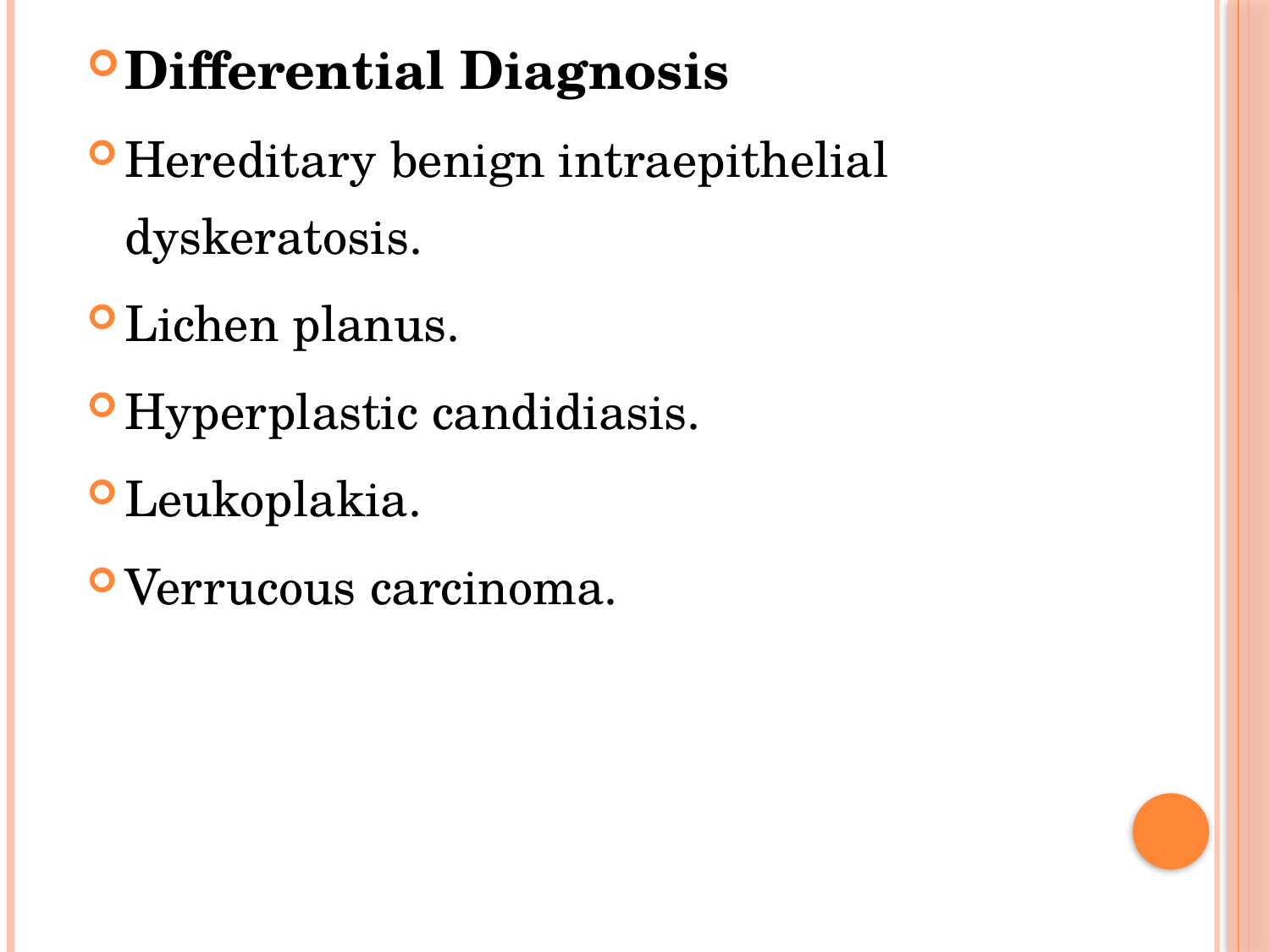

Differential Diagnosis
Hereditary benign intraepithelial dyskeratosis.
Lichen planus.
Hyperplastic candidiasis.
Leukoplakia.
Verrucous carcinoma.